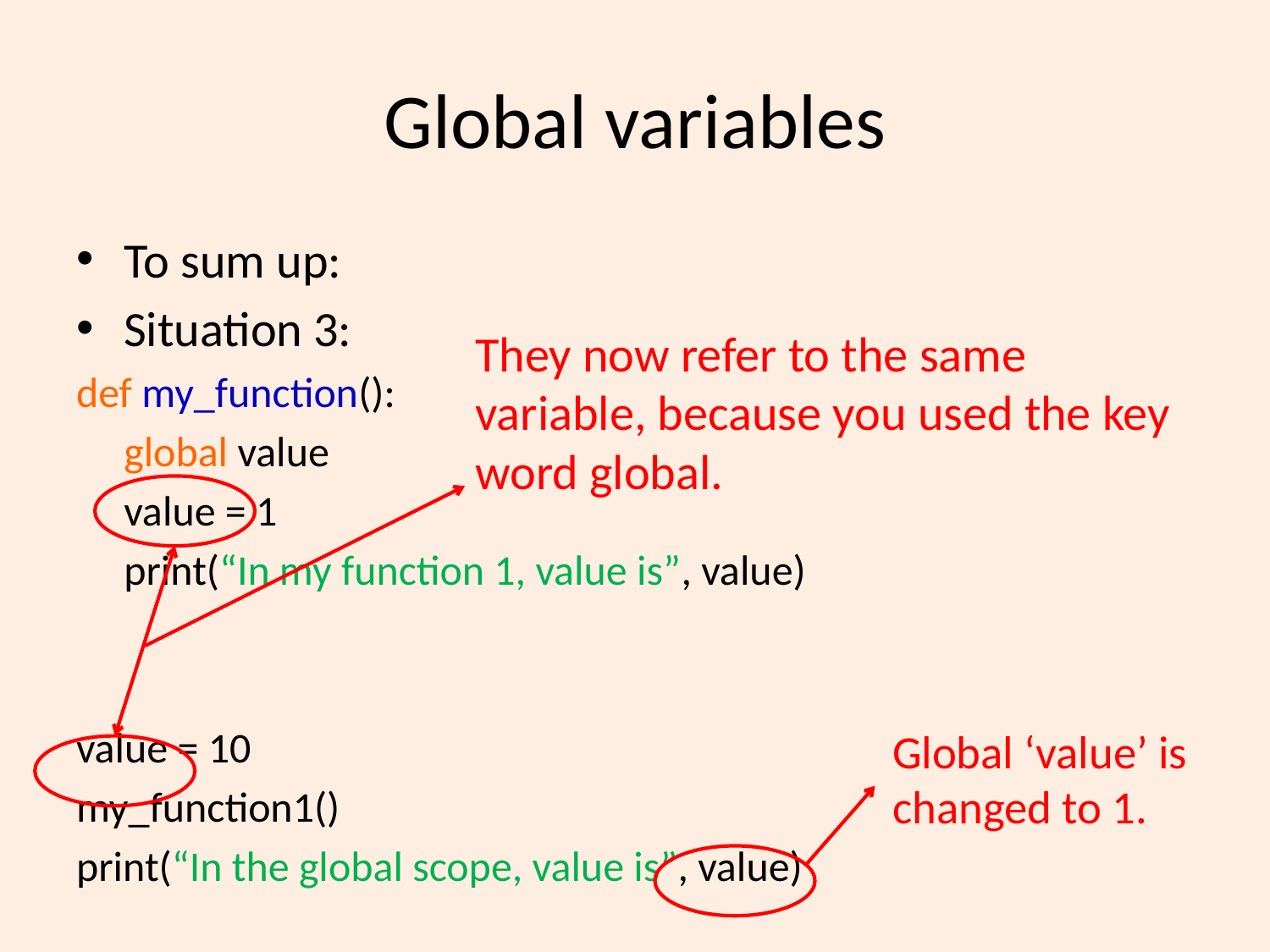

# Global variables
To sum up:
Situation 3:
def my_function():
	global value
	value = 1
	print(“In my function 1, value is”, value)

value = 10
my_function1()
print(“In the global scope, value is”, value)

	They now refer to the same variable, because you used the key word global.

	Global ‘value’ is changed to 1.